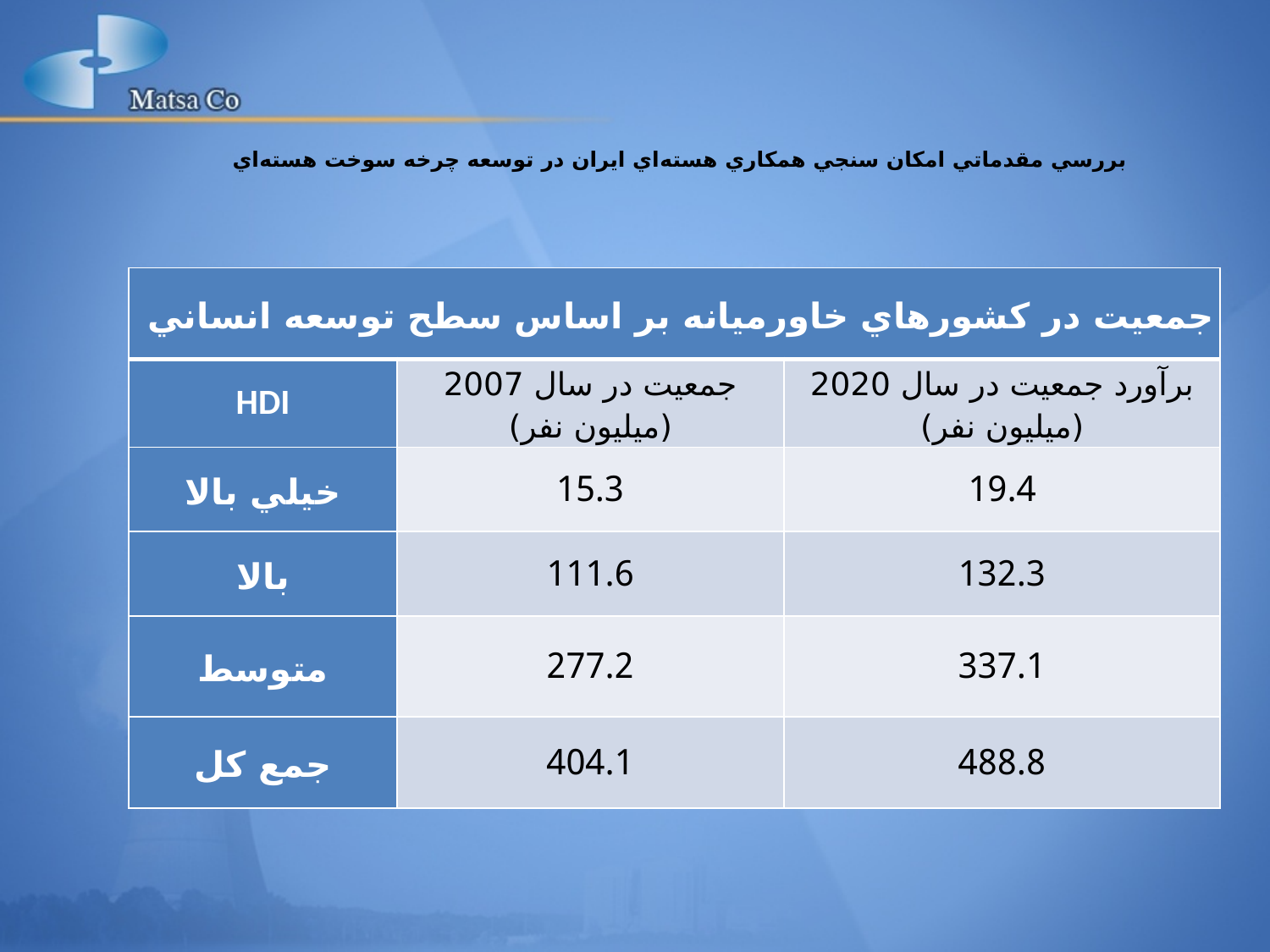

بررسي مقدماتي امکان سنجي همکاري هسته‌اي ايران در توسعه چرخه سوخت هسته‌اي
| جمعيت در کشورهاي خاورميانه بر اساس سطح توسعه انساني |  |  |
| --- | --- | --- |
| HDI | جمعيت در سال 2007 (ميليون نفر) | برآورد جمعيت در سال 2020 (ميليون نفر) |
| خيلي بالا | 15.3 | 19.4 |
| بالا | 111.6 | 132.3 |
| متوسط | 277.2 | 337.1 |
| جمع کل | 404.1 | 488.8 |